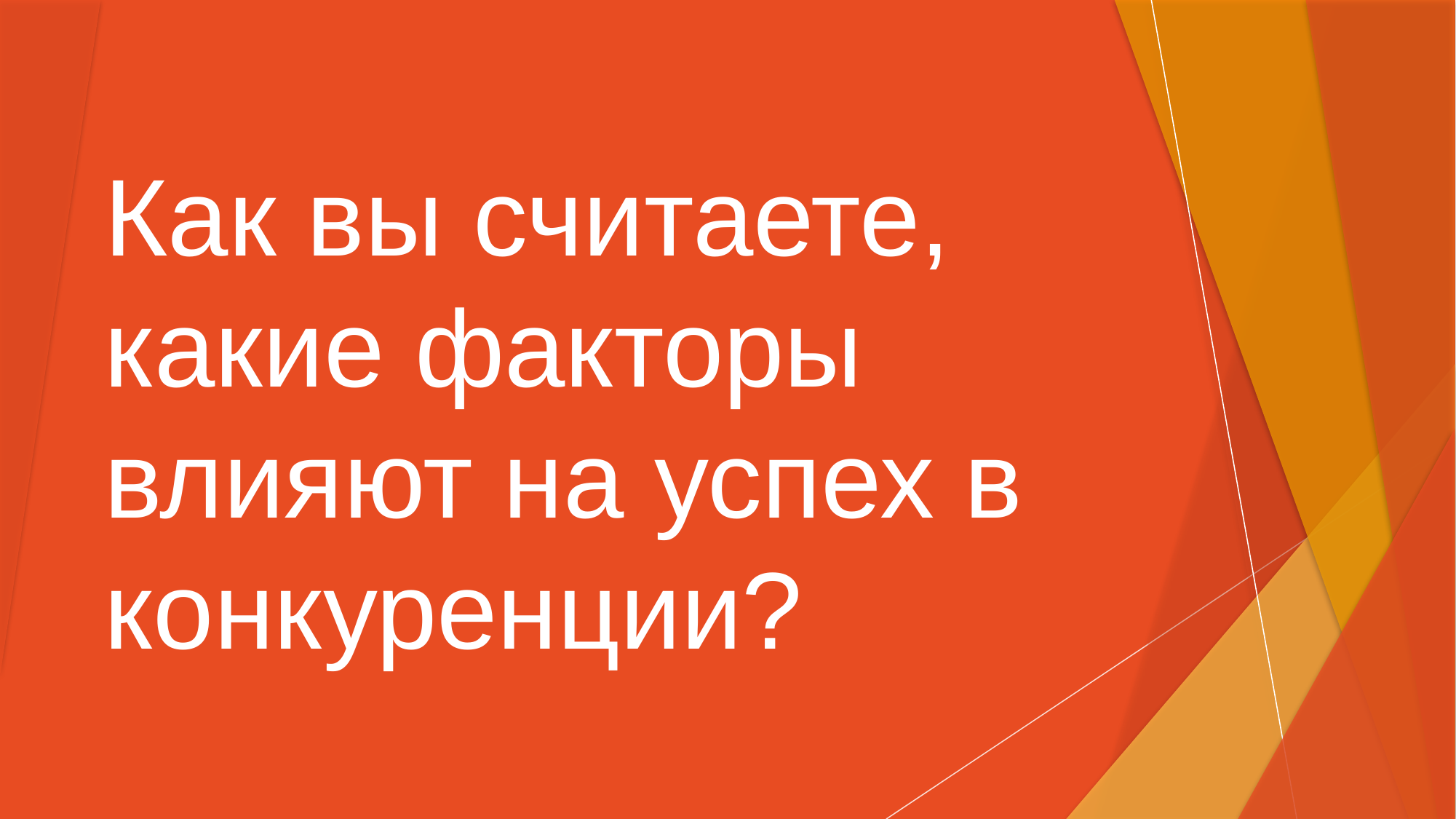

# Как вы считаете, какие факторы влияют на успех в конкуренции?